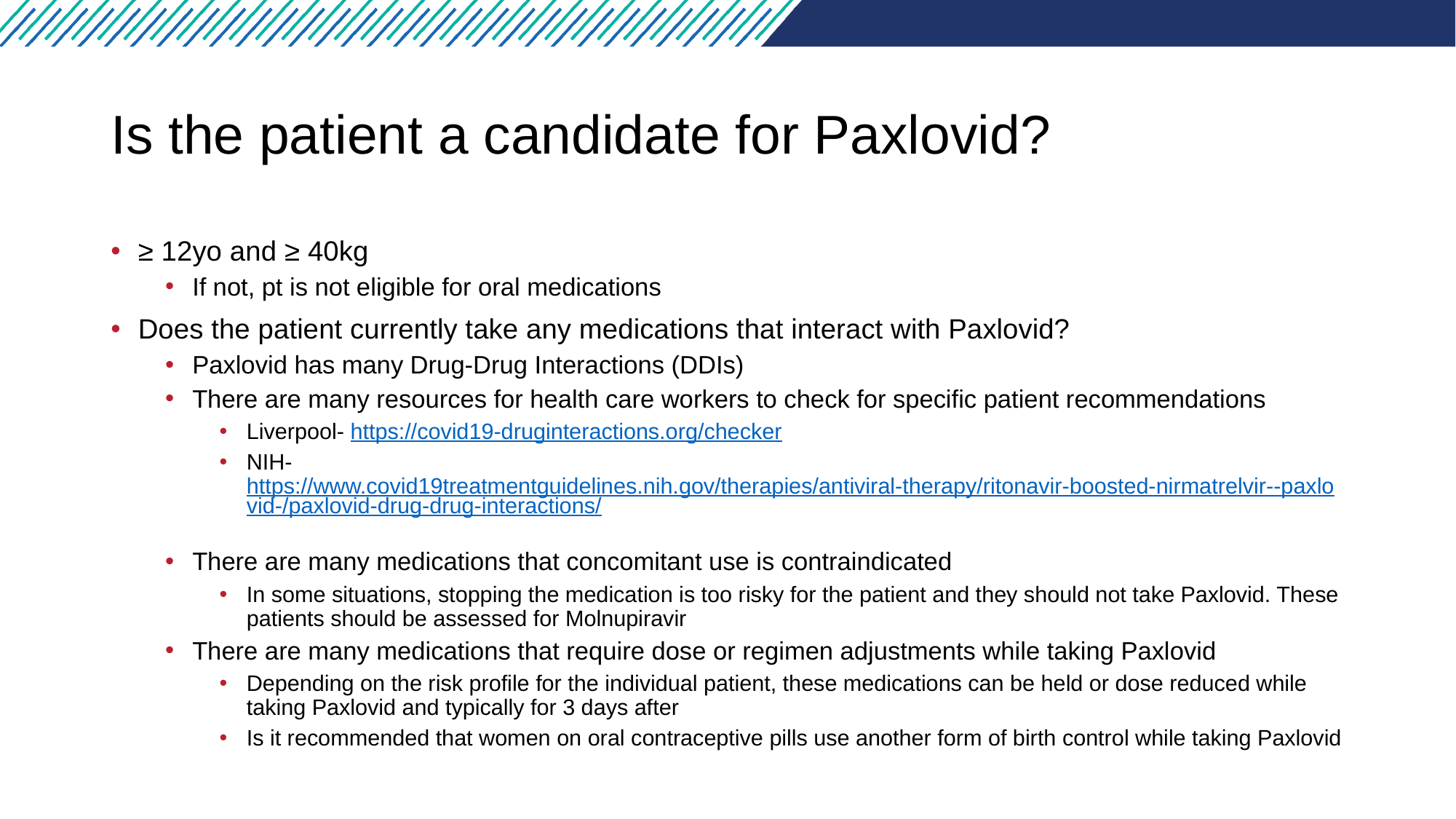

# Is the patient a candidate for Paxlovid?
≥ 12yo and ≥ 40kg
If not, pt is not eligible for oral medications
Does the patient currently take any medications that interact with Paxlovid?
Paxlovid has many Drug-Drug Interactions (DDIs)
There are many resources for health care workers to check for specific patient recommendations
Liverpool- https://covid19-druginteractions.org/checker
NIH- https://www.covid19treatmentguidelines.nih.gov/therapies/antiviral-therapy/ritonavir-boosted-nirmatrelvir--paxlovid-/paxlovid-drug-drug-interactions/
There are many medications that concomitant use is contraindicated
In some situations, stopping the medication is too risky for the patient and they should not take Paxlovid. These patients should be assessed for Molnupiravir
There are many medications that require dose or regimen adjustments while taking Paxlovid
Depending on the risk profile for the individual patient, these medications can be held or dose reduced while taking Paxlovid and typically for 3 days after
Is it recommended that women on oral contraceptive pills use another form of birth control while taking Paxlovid